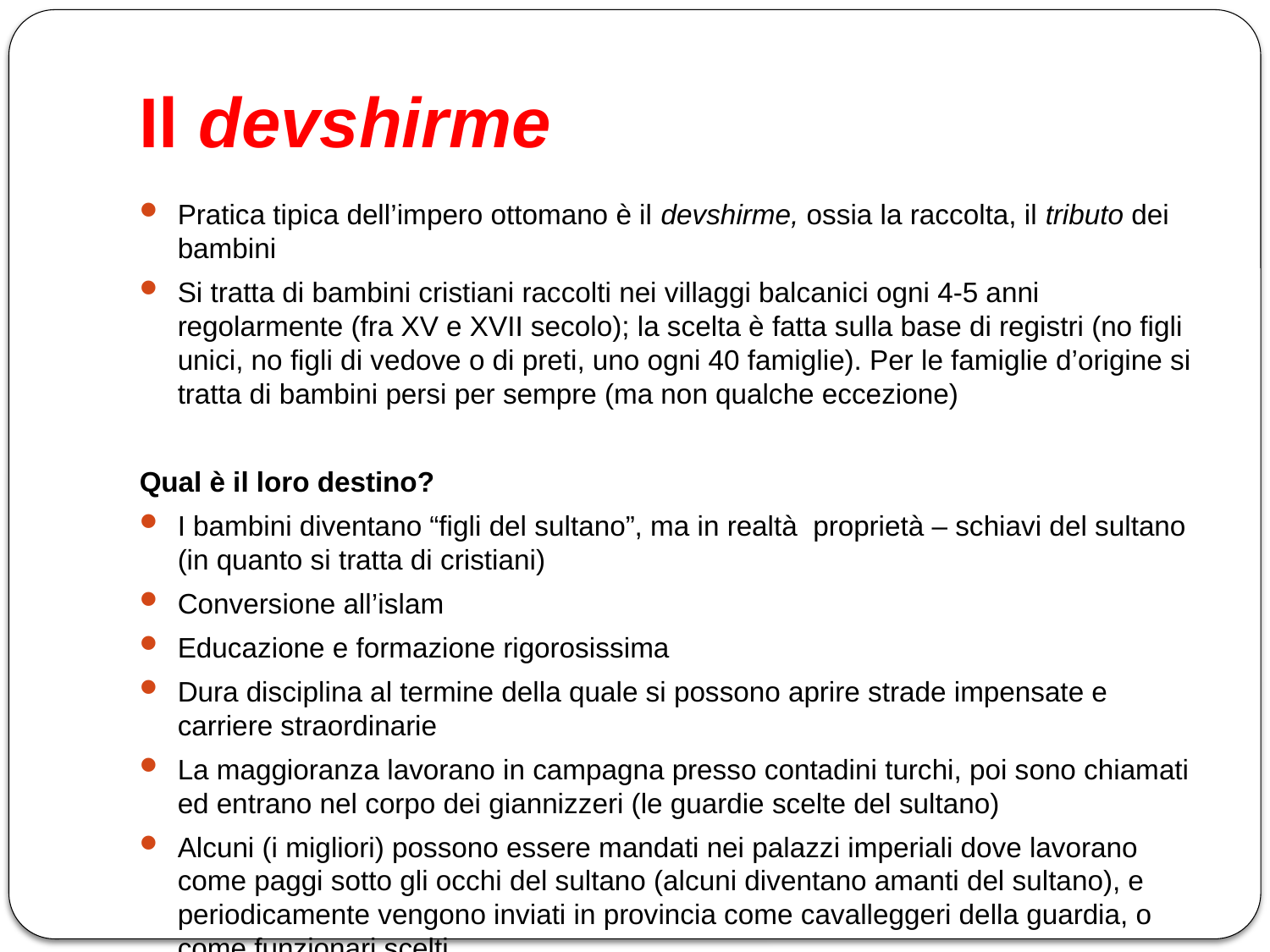

# Il devshirme

Pratica tipica dell’impero ottomano è il devshirme, ossia la raccolta, il tributo dei bambini
Si tratta di bambini cristiani raccolti nei villaggi balcanici ogni 4-5 anni regolarmente (fra XV e XVII secolo); la scelta è fatta sulla base di registri (no figli unici, no figli di vedove o di preti, uno ogni 40 famiglie). Per le famiglie d’origine si tratta di bambini persi per sempre (ma non qualche eccezione)

Qual è il loro destino?
I bambini diventano “figli del sultano”, ma in realtà  proprietà – schiavi del sultano (in quanto si tratta di cristiani)
Conversione all’islam
Educazione e formazione rigorosissima
Dura disciplina al termine della quale si possono aprire strade impensate e carriere straordinarie
La maggioranza lavorano in campagna presso contadini turchi, poi sono chiamati ed entrano nel corpo dei giannizzeri (le guardie scelte del sultano)
Alcuni (i migliori) possono essere mandati nei palazzi imperiali dove lavorano come paggi sotto gli occhi del sultano (alcuni diventano amanti del sultano), e periodicamente vengono inviati in provincia come cavalleggeri della guardia, o come funzionari scelti
Dal corpo dei giannizzeri vengono le maggiori cariche dell’impero. Governatori, generali, ammiragli, vizir